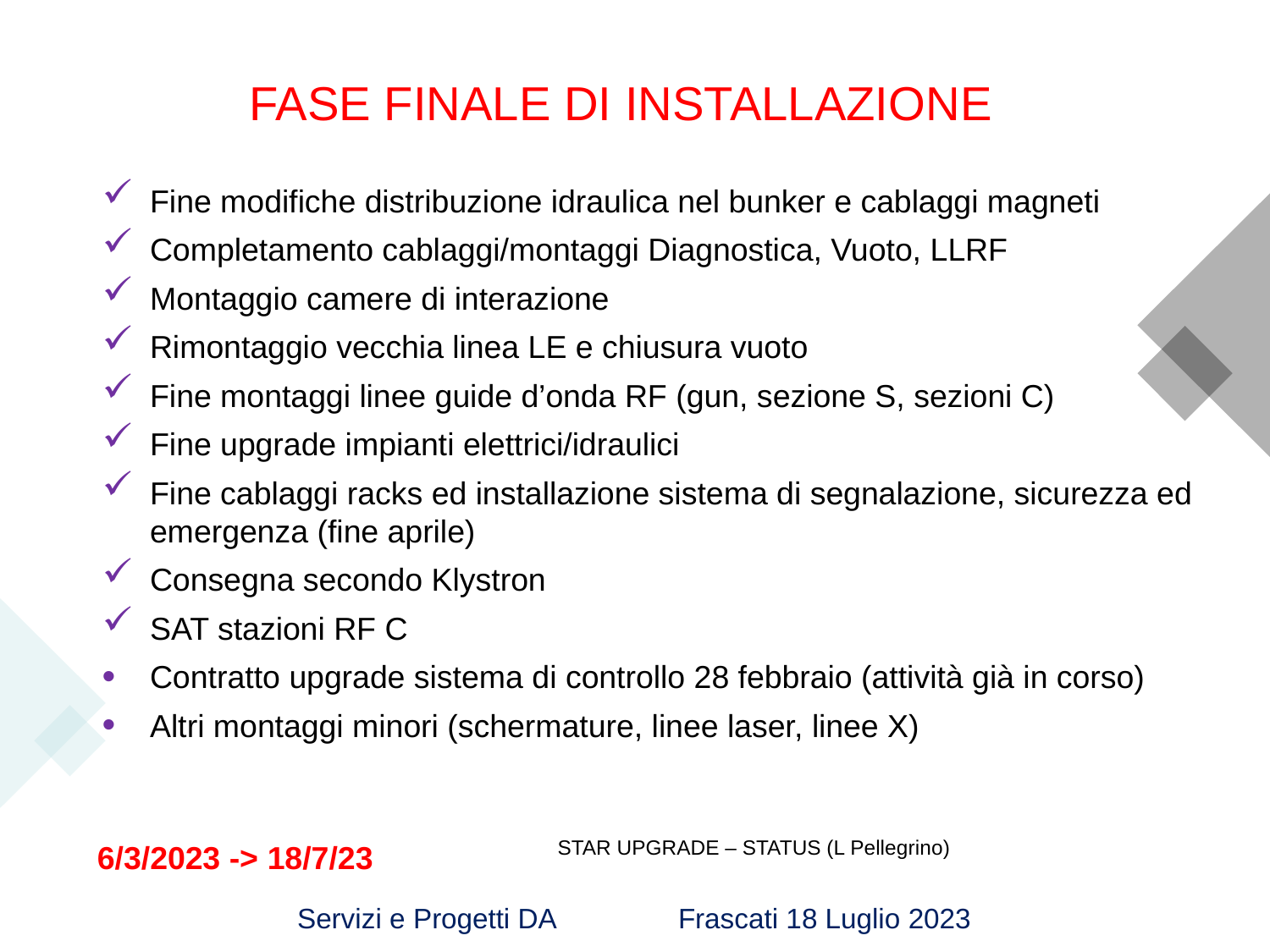

# FASE FINALE DI INSTALLAZIONE

Fine modifiche distribuzione idraulica nel bunker e cablaggi magneti
Completamento cablaggi/montaggi Diagnostica, Vuoto, LLRF
Montaggio camere di interazione
Rimontaggio vecchia linea LE e chiusura vuoto
Fine montaggi linee guide d’onda RF (gun, sezione S, sezioni C)
Fine upgrade impianti elettrici/idraulici
Fine cablaggi racks ed installazione sistema di segnalazione, sicurezza ed emergenza (fine aprile)
Consegna secondo Klystron
SAT stazioni RF C
Contratto upgrade sistema di controllo 28 febbraio (attività già in corso)
Altri montaggi minori (schermature, linee laser, linee X)

STAR UPGRADE – STATUS (L Pellegrino)
6/3/2023 -> 18/7/23
Servizi e Progetti DA	Frascati 18 Luglio 2023